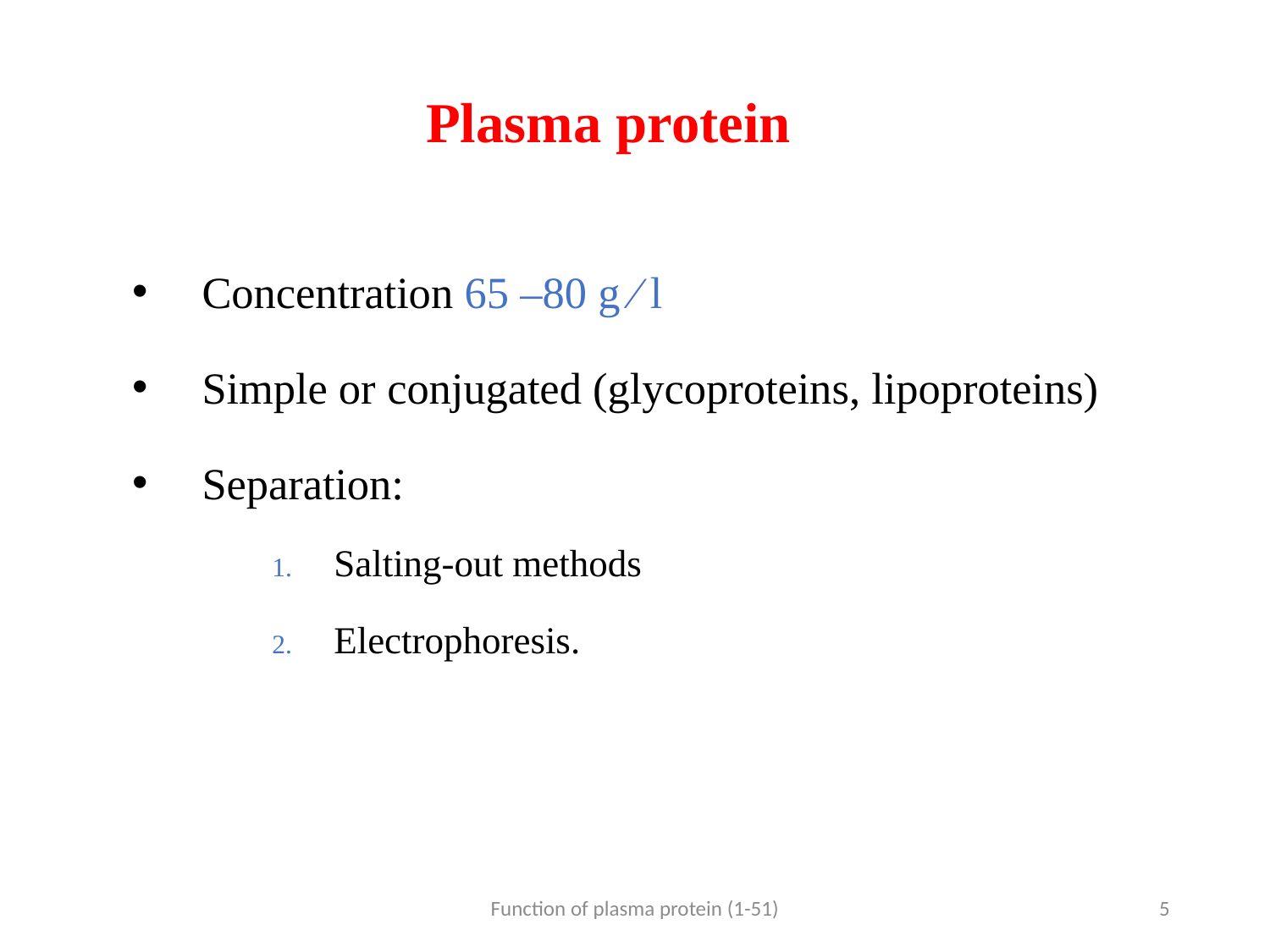

Plasma protein
Concentration 65 –80 g ⁄ l
Simple or conjugated (glycoproteins, lipoproteins)
Separation:
Salting-out methods
Electrophoresis.
Function of plasma protein (1-51)
5